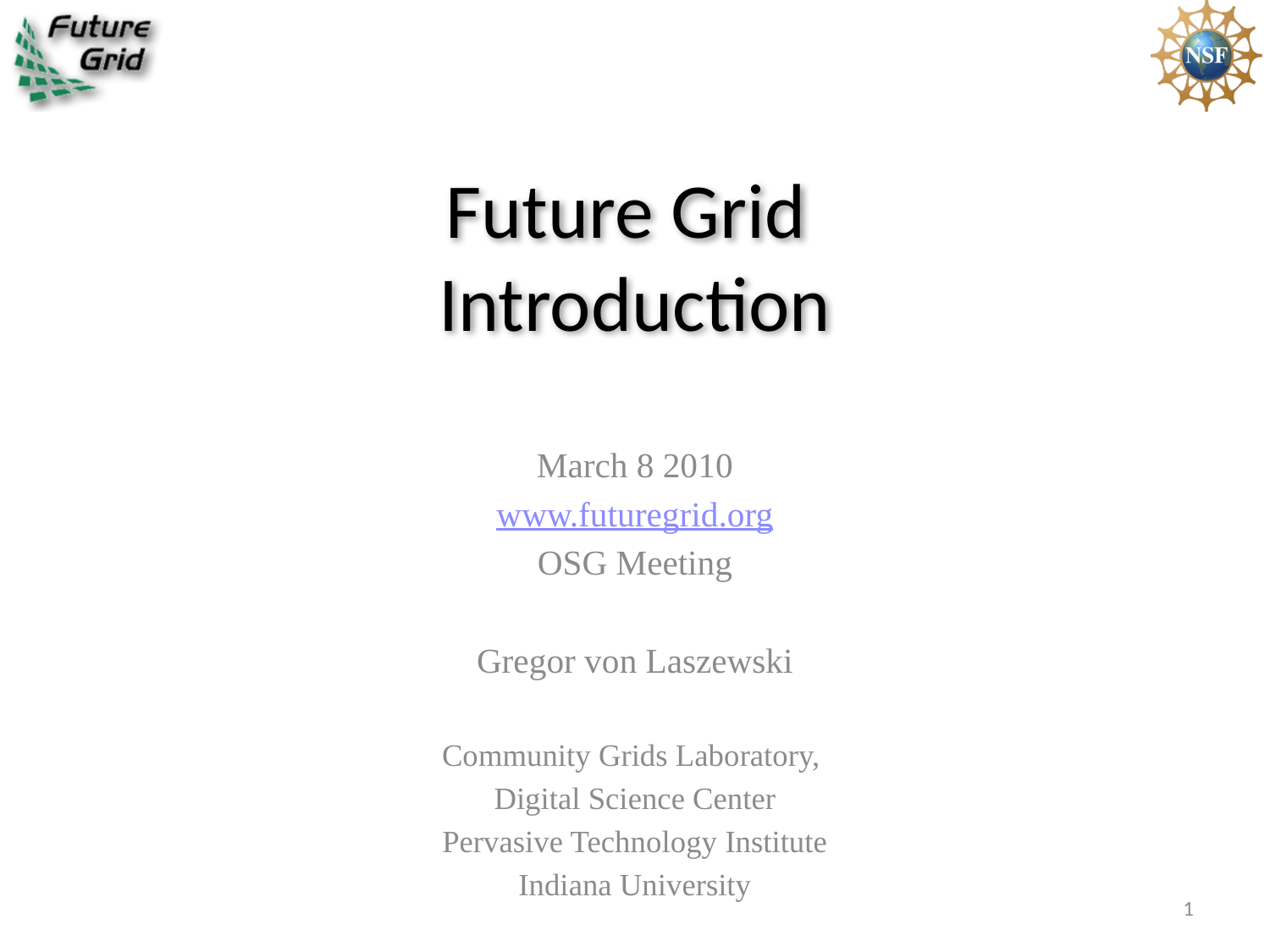

# Future Grid Introduction
March 8 2010
www.futuregrid.org
OSG Meeting

Gregor von Laszewski

Community Grids Laboratory,
Digital Science Center
Pervasive Technology Institute
Indiana University
1